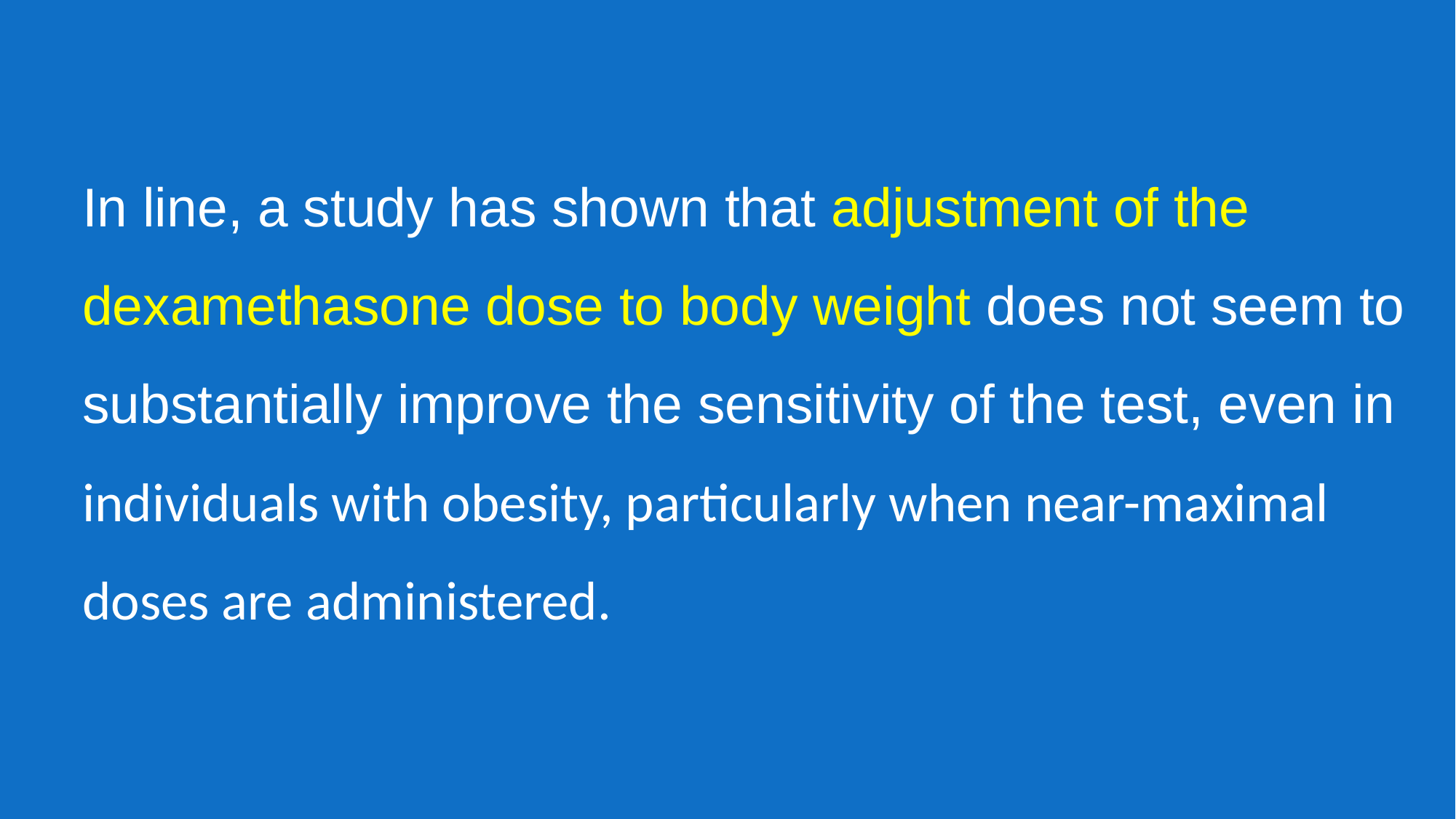

In line, a study has shown that adjustment of the dexamethasone dose to body weight does not seem to substantially improve the sensitivity of the test, even in individuals with obesity, particularly when near-maximal doses are administered.